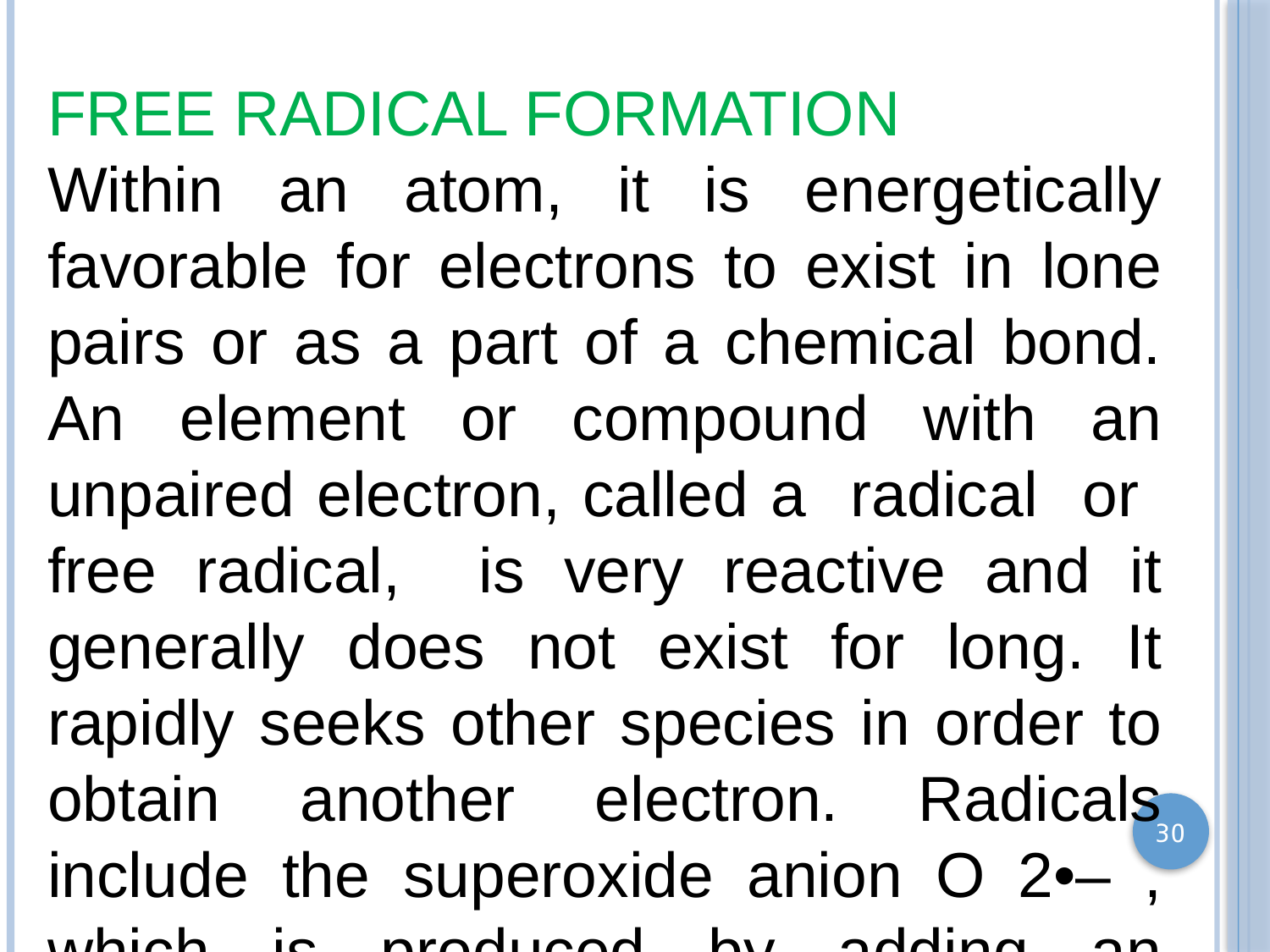

FREE RADICAL FORMATION
Within an atom, it is energetically favorable for electrons to exist in lone pairs or as a part of a chemical bond. An element or compound with an unpaired electron, called a  radical  or  free radical,  is very reactive and it generally does not exist for long. It rapidly seeks other species in order to obtain another electron. Radicals include the superoxide anion O 2•– , which is produced by adding an electron to O2 , and the highly reactive hydroxyl radical HO•, which is produced by splitting the H2O2  molecule into two.
30